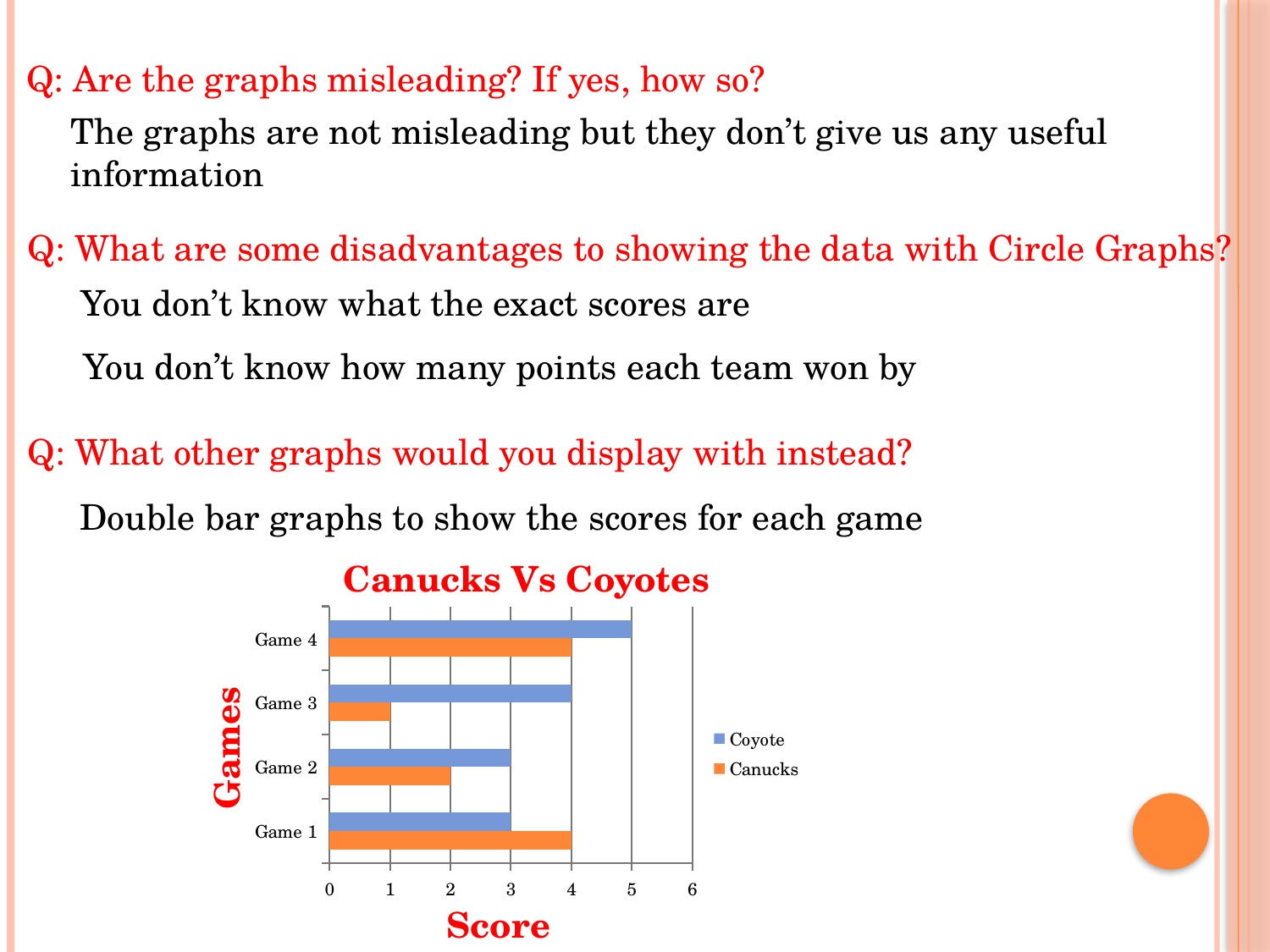

Q: Are the graphs misleading? If yes, how so?
The graphs are not misleading but they don’t give us any useful
information
Q: What are some disadvantages to showing the data with Circle Graphs?
You don’t know what the exact scores are
You don’t know how many points each team won by
Q: What other graphs would you display with instead?
Double bar graphs to show the scores for each game
Canucks Vs Coyotes

### Chart

| Category | Canucks | Coyote |
|---|---|---|
| Game 1 | 4.0 | 3.0 |
| Game 2 | 2.0 | 3.0 |
| Game 3 | 1.0 | 4.0 |
| Game 4 | 4.0 | 5.0 |
Games
Score